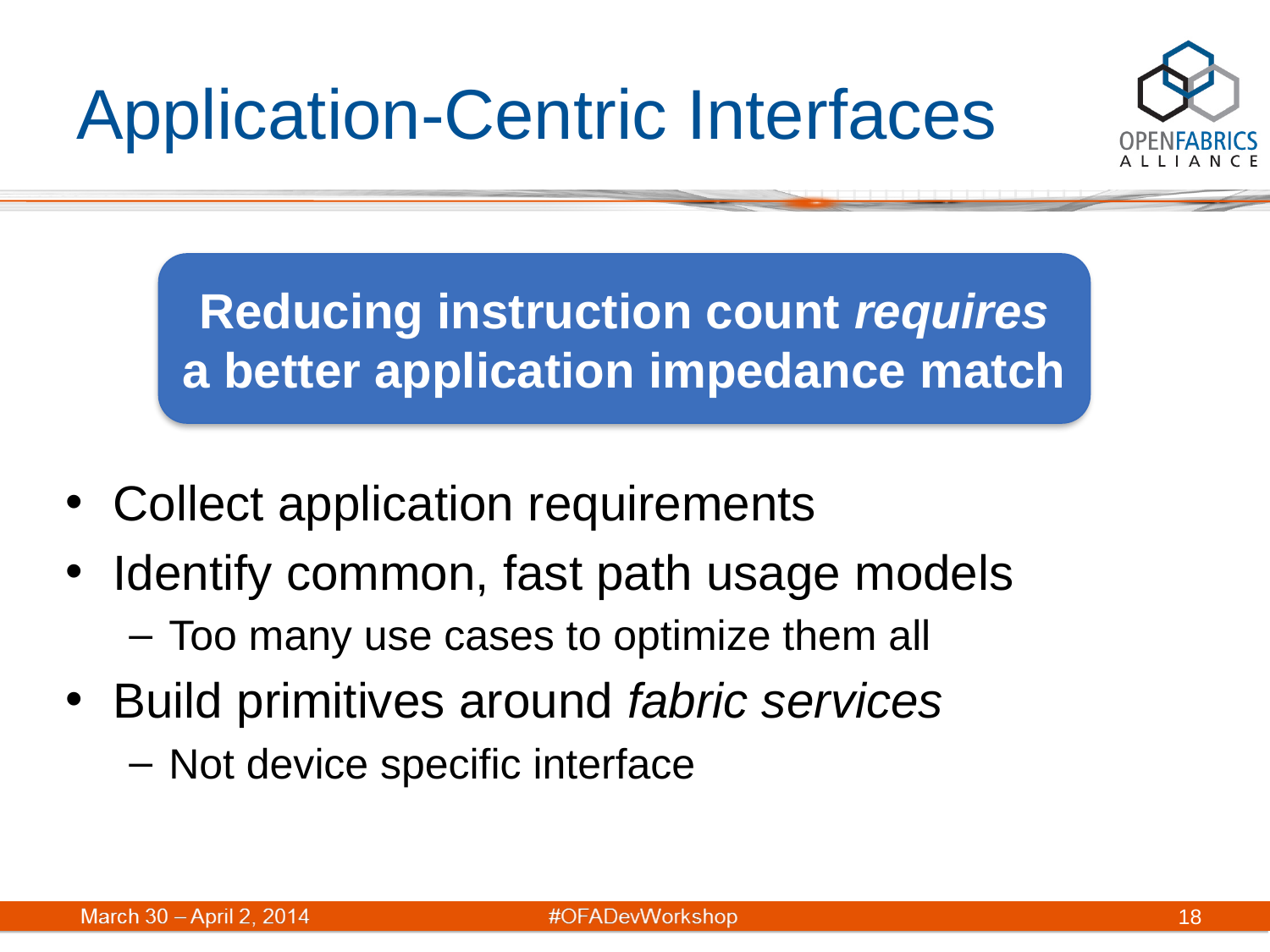

# Application-Centric Interfaces
Reducing instruction count requires a better application impedance match
Collect application requirements
Identify common, fast path usage models
Too many use cases to optimize them all
Build primitives around fabric services
Not device specific interface
18